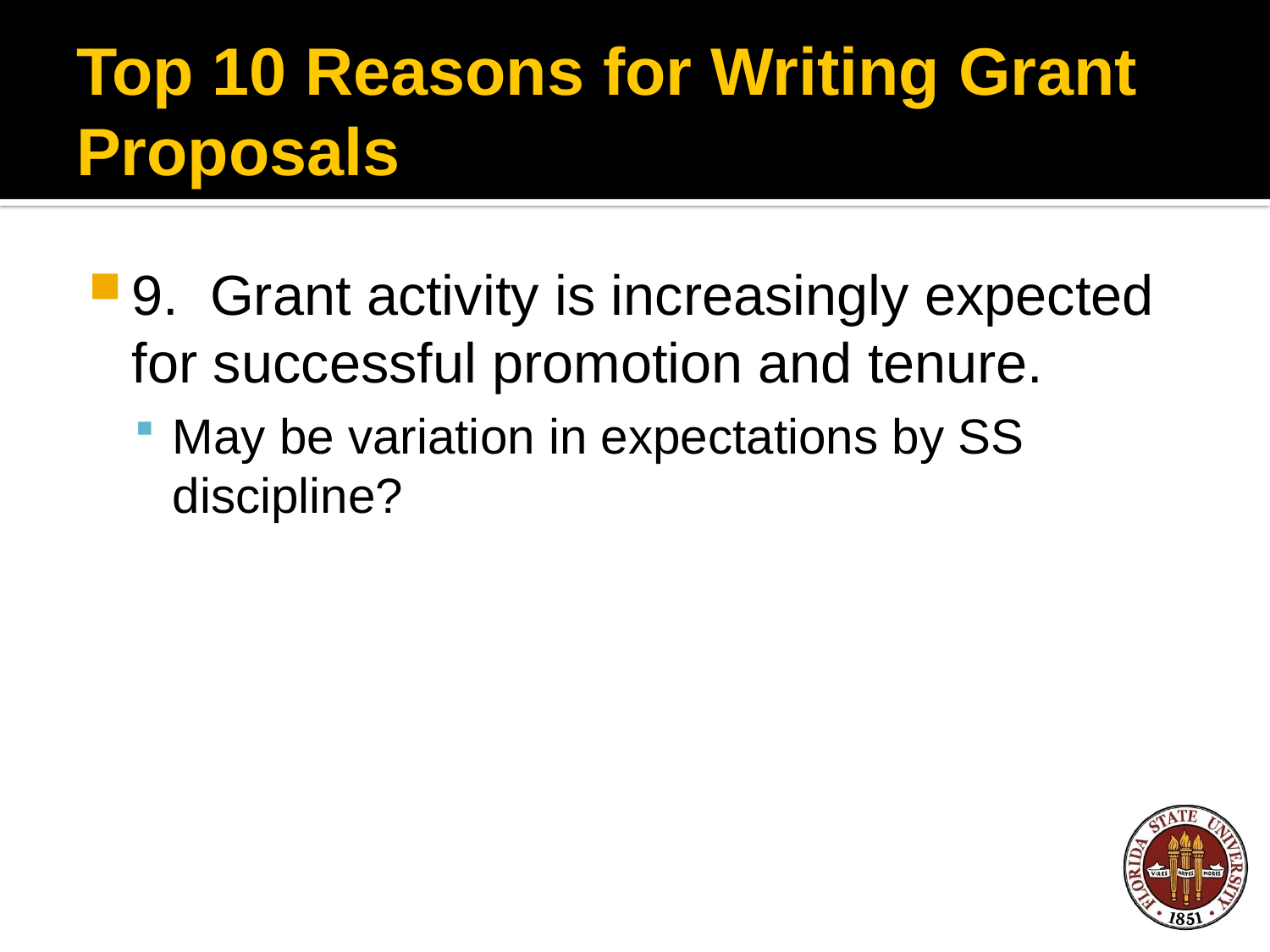

# Top 10 Reasons for Writing Grant Proposals
9.  Grant activity is increasingly expected for successful promotion and tenure.
May be variation in expectations by SS discipline?